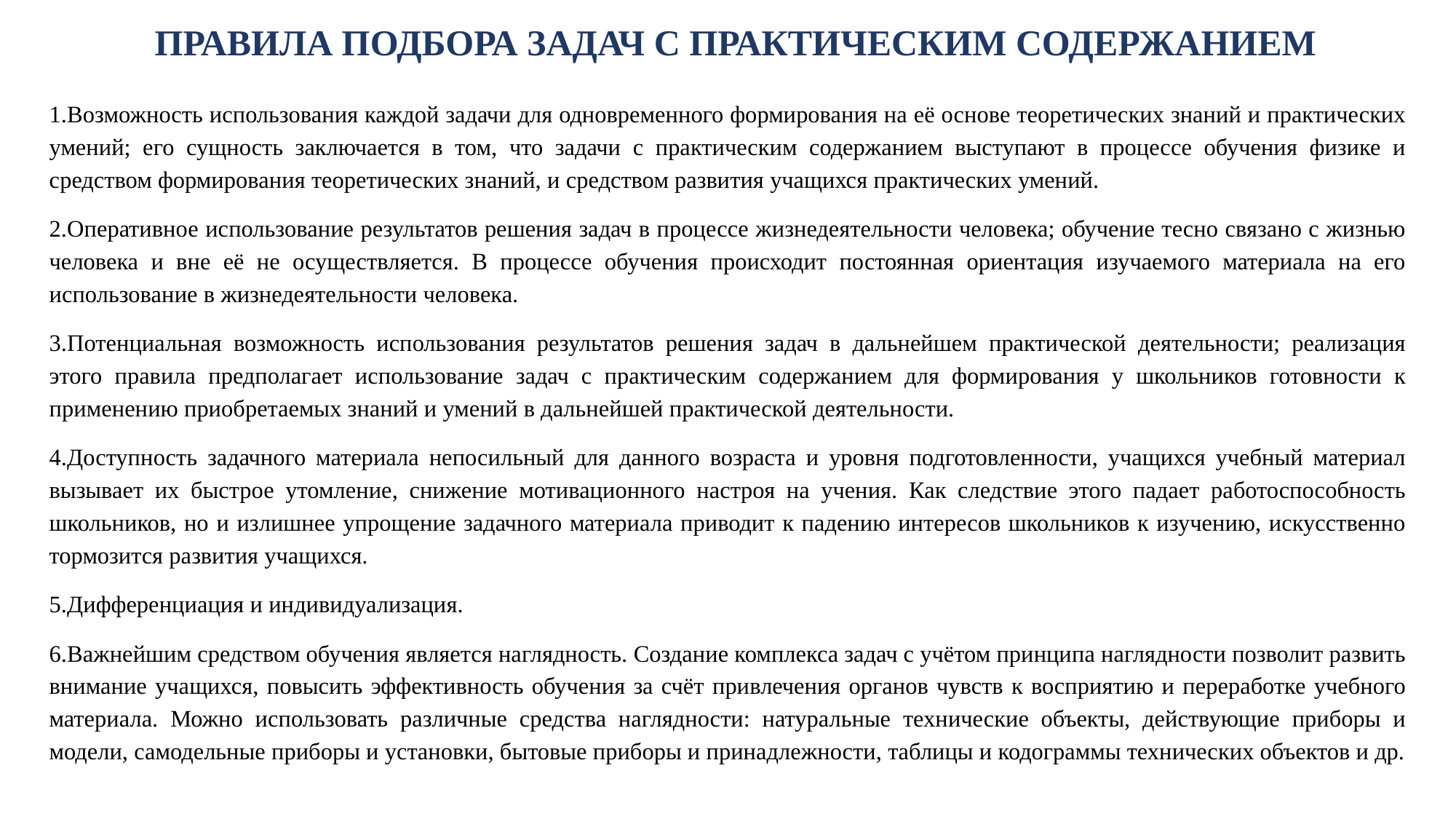

# ПРАВИЛА ПОДБОРА ЗАДАЧ С ПРАКТИЧЕСКИМ СОДЕРЖАНИЕМ
1.Возможность использования каждой задачи для одновременного формирования на её основе теоретических знаний и практических умений; его сущность заключается в том, что задачи с практическим содержанием выступают в процессе обучения физике и средством формирования теоретических знаний, и средством развития учащихся практических умений.
2.Оперативное использование результатов решения задач в процессе жизнедеятельности человека; обучение тесно связано с жизнью человека и вне её не осуществляется. В процессе обучения происходит постоянная ориентация изучаемого материала на его использование в жизнедеятельности человека.
3.Потенциальная возможность использования результатов решения задач в дальнейшем практической деятельности; реализация этого правила предполагает использование задач с практическим содержанием для формирования у школьников готовности к применению приобретаемых знаний и умений в дальнейшей практической деятельности.
4.Доступность задачного материала непосильный для данного возраста и уровня подготовленности, учащихся учебный материал вызывает их быстрое утомление, снижение мотивационного настроя на учения. Как следствие этого падает работоспособность школьников, но и излишнее упрощение задачного материала приводит к падению интересов школьников к изучению, искусственно тормозится развития учащихся.
5.Дифференциация и индивидуализация.
6.Важнейшим средством обучения является наглядность. Создание комплекса задач с учётом принципа наглядности позволит развить внимание учащихся, повысить эффективность обучения за счёт привлечения органов чувств к восприятию и переработке учебного материала. Можно использовать различные средства наглядности: натуральные технические объекты, действующие приборы и модели, самодельные приборы и установки, бытовые приборы и принадлежности, таблицы и кодограммы технических объектов и др.